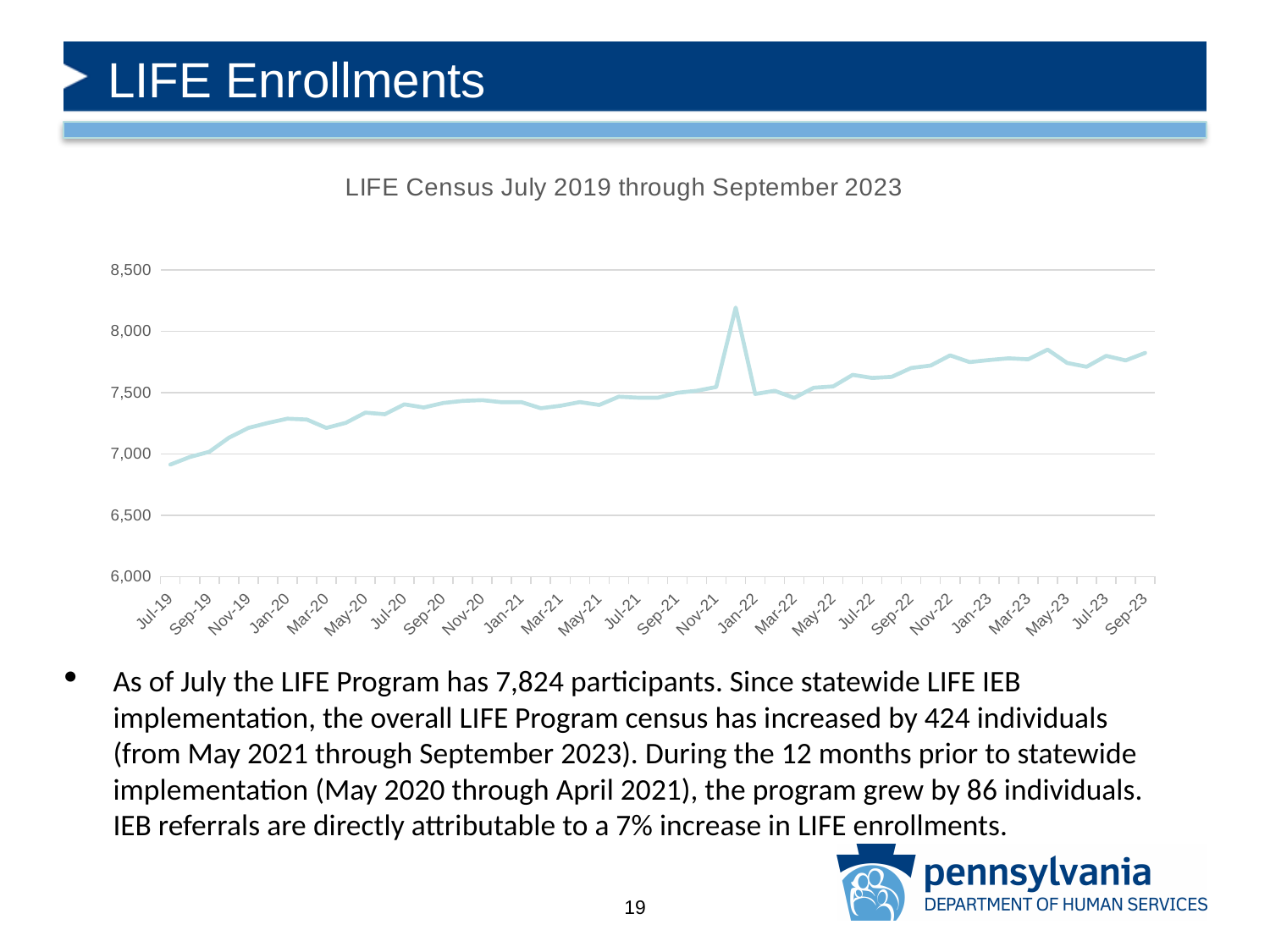

# LIFE Enrollments

### Chart: LIFE Census July 2019 through September 2023

| Category |  |
|---|---|
| 43647 | 6913.0 |
| 43678 | 6975.0 |
| 43709 | 7018.0 |
| 43739 | 7132.0 |
| 43770 | 7212.0 |
| 43800 | 7253.0 |
| 43831 | 7288.0 |
| 43862 | 7281.0 |
| 43891 | 7212.0 |
| 43922 | 7254.0 |
| 43952 | 7337.0 |
| 43983 | 7324.0 |
| 44013 | 7405.0 |
| 44044 | 7379.0 |
| 44075 | 7416.0 |
| 44105 | 7433.0 |
| 44136 | 7439.0 |
| 44166 | 7422.0 |
| 44197 | 7423.0 |
| 44228 | 7373.0 |
| 44256 | 7393.0 |
| 44287 | 7423.0 |
| 44317 | 7400.0 |
| 44348 | 7467.0 |
| 44378 | 7459.0 |
| 44409 | 7458.0 |
| 44440 | 7499.0 |
| 44470 | 7515.0 |
| 44501 | 7546.0 |
| 44531 | 8194.0 |
| 44562 | 7489.0 |
| 44593 | 7515.0 |
| 44621 | 7457.0 |
| 44652 | 7540.0 |
| 44682 | 7551.0 |
| 44713 | 7645.0 |
| 44743 | 7620.0 |
| 44774 | 7629.0 |
| 44805 | 7701.0 |
| 44835 | 7721.0 |
| 44866 | 7804.0 |
| 44896 | 7749.0 |
| 44927 | 7766.0 |
| 44958 | 7780.0 |
| 44986 | 7772.0 |
| 45039 | 7851.0 |
| 45069 | 7742.0 |
| 45100 | 7711.0 |
| 45130 | 7800.0 |
| 45161 | 7763.0 |
| 45192 | 7824.0 |
As of July the LIFE Program has 7,824 participants. Since statewide LIFE IEB implementation, the overall LIFE Program census has increased by 424 individuals (from May 2021 through September 2023). During the 12 months prior to statewide implementation (May 2020 through April 2021), the program grew by 86 individuals. IEB referrals are directly attributable to a 7% increase in LIFE enrollments.
19